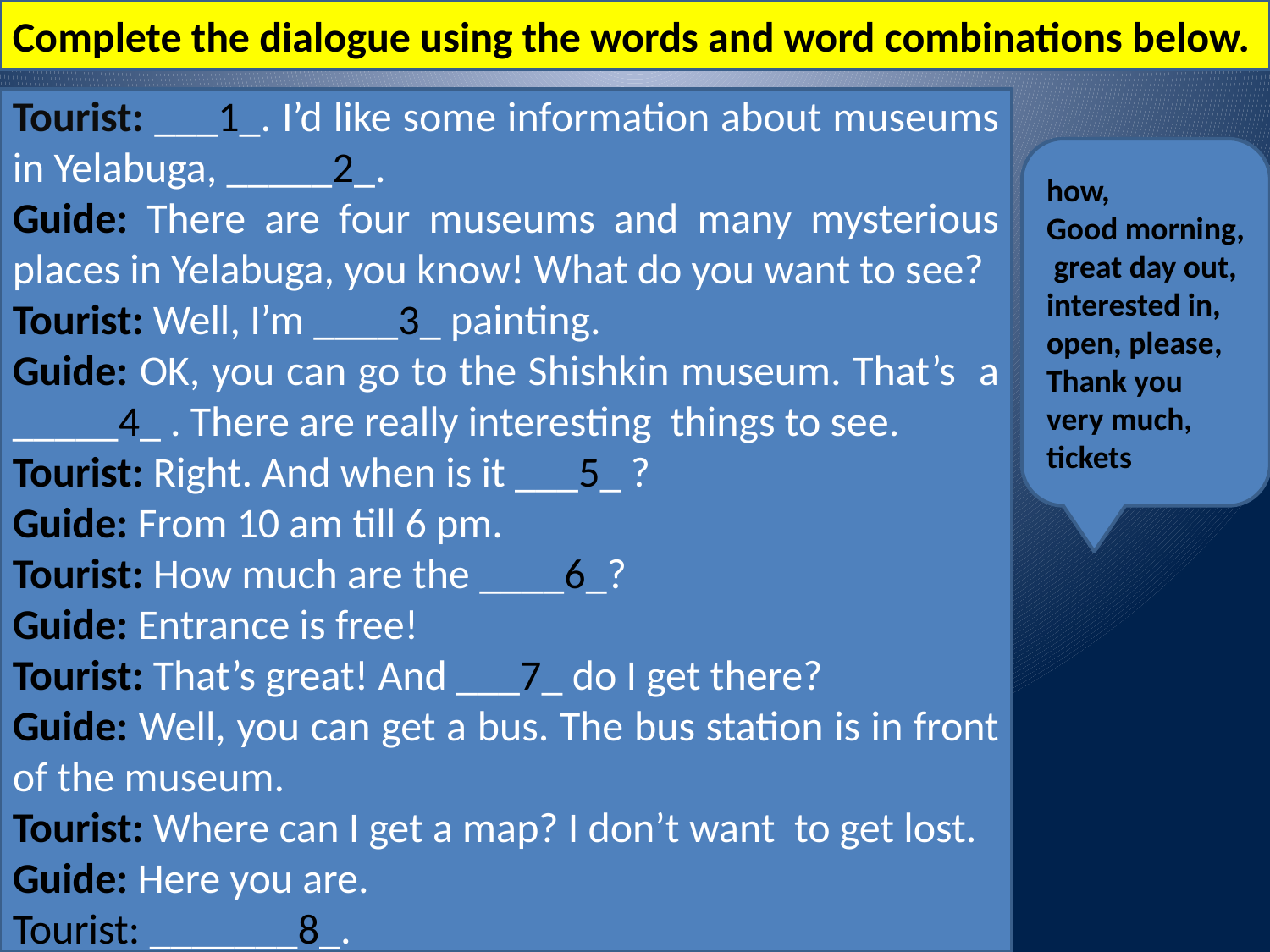

Complete the dialogue using the words and word combinations below.

Tourist: ___1_. I’d like some information about museums in Yelabuga, _____2_.
Guide: There are four museums and many mysterious places in Yelabuga, you know! What do you want to see?
Tourist: Well, I’m ____3_ painting.
Guide: OK, you can go to the Shishkin museum. That’s  a _____4_ . There are really interesting  things to see.
Tourist: Right. And when is it ___5_ ?
Guide: From 10 am till 6 pm.
Tourist: How much are the ____6_?
Guide: Entrance is free!
Tourist: That’s great! And ___7_ do I get there?
Guide: Well, you can get a bus. The bus station is in front of the museum.
Tourist: Where can I get a map? I don’t want  to get lost.
Guide: Here you are.
Tourist: _______8_.

how,         Good morning,  great day out, interested in, open, please, Thank you very much, tickets